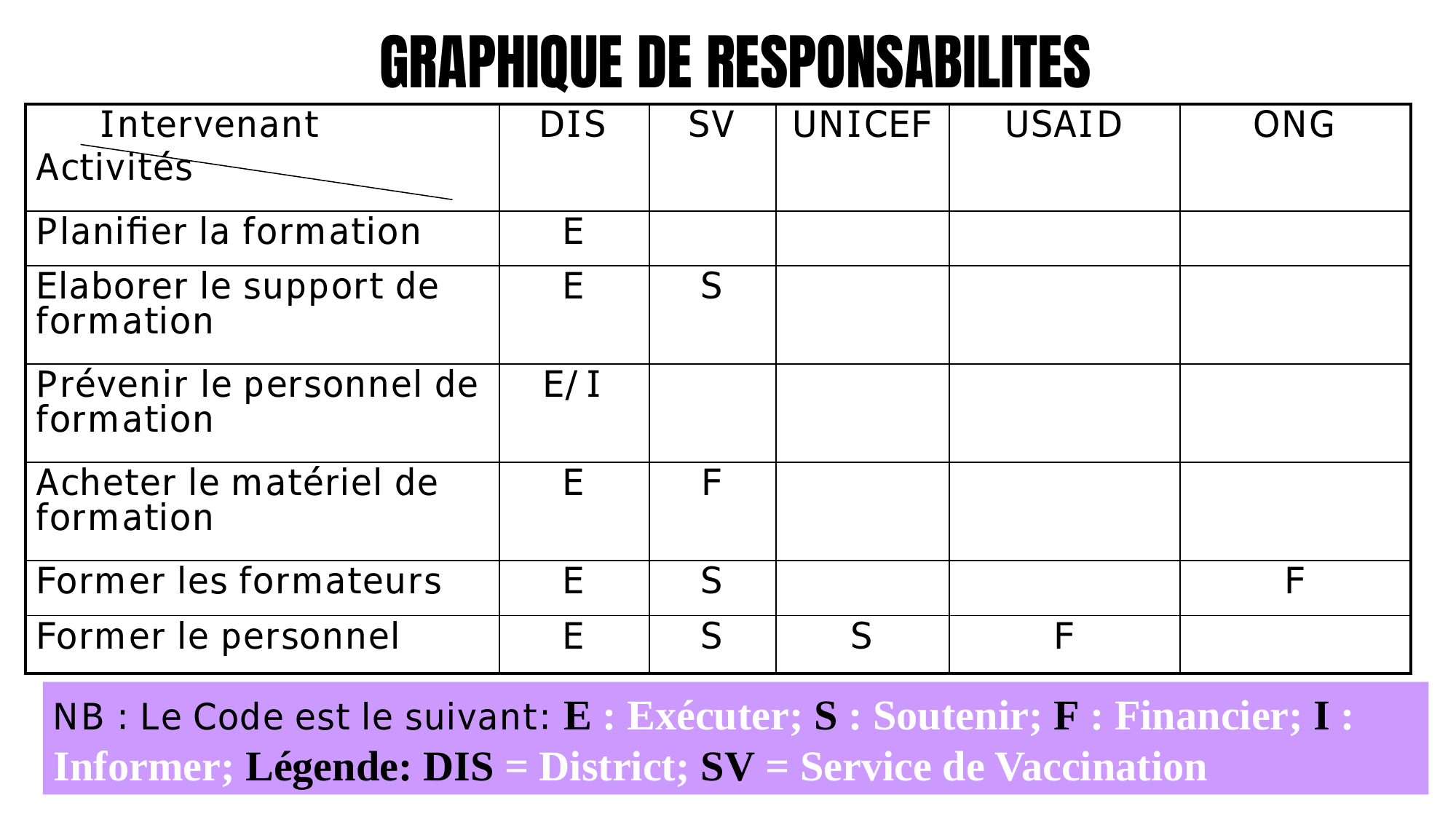

GRAPHIQUE DE RESPONSABILITES
| Intervenant Activités | DIS | SV | UNICEF | USAID | ONG |
| --- | --- | --- | --- | --- | --- |
| Planifier la formation | E |  |  |  |  |
| Elaborer le support de formation | E | S |  |  |  |
| Prévenir le personnel de formation | E/I |  |  |  |  |
| Acheter le matériel de formation | E | F |  |  |  |
| Former les formateurs | E | S |  |  | F |
| Former le personnel | E | S | S | F |  |

NB : Le Code est le suivant: E : Exécuter; S : Soutenir; F : Financier; I : Informer; Légende: DIS = District; SV = Service de Vaccination
43